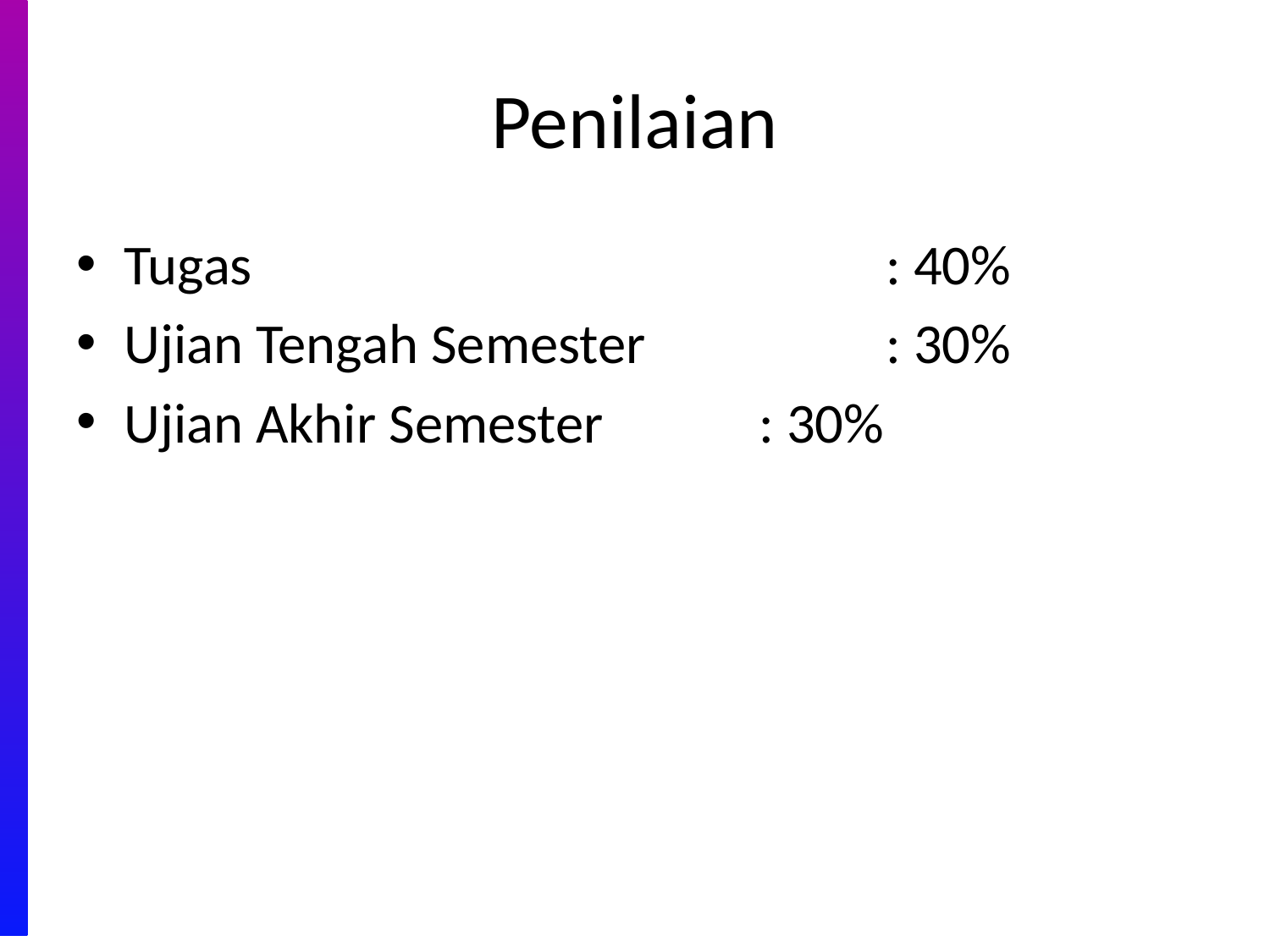

# Penilaian
Tugas					: 40%
Ujian Tengah Semester		: 30%
Ujian Akhir Semester		: 30%